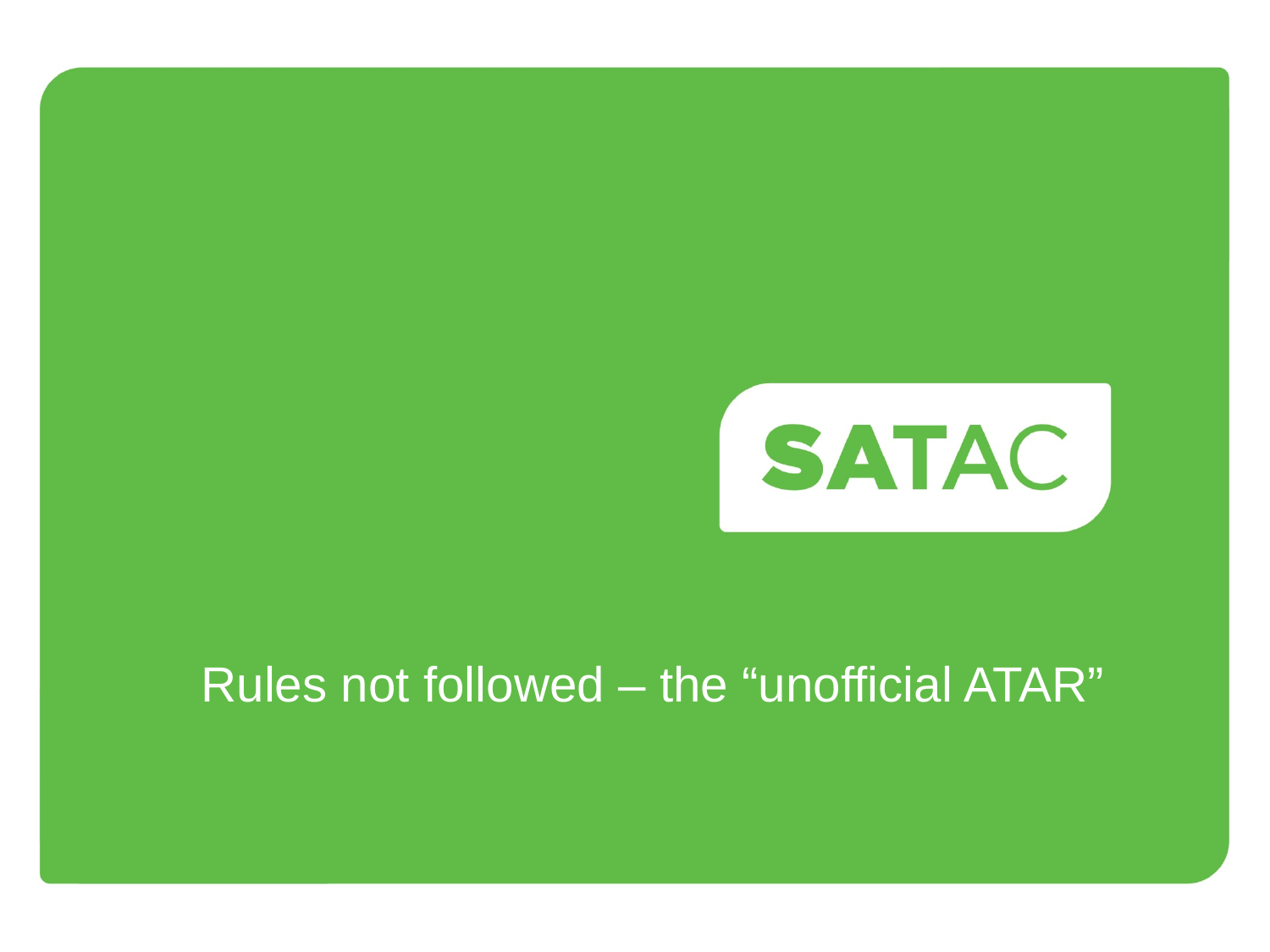

# Rules not followed – the “unofficial ATAR”